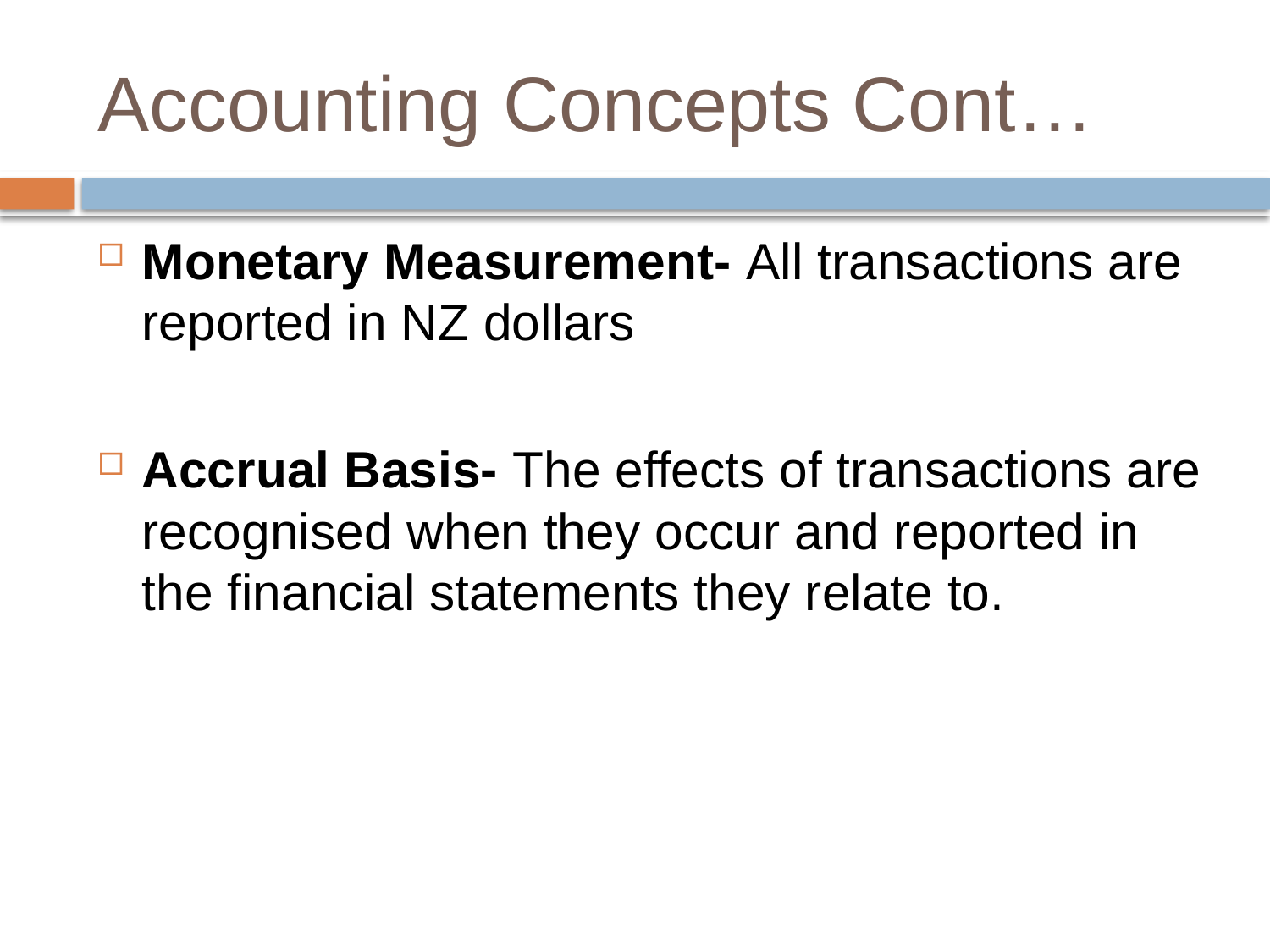

# Accounting Concepts Cont…
Monetary Measurement- All transactions are reported in NZ dollars

Accrual Basis- The effects of transactions are recognised when they occur and reported in the financial statements they relate to.